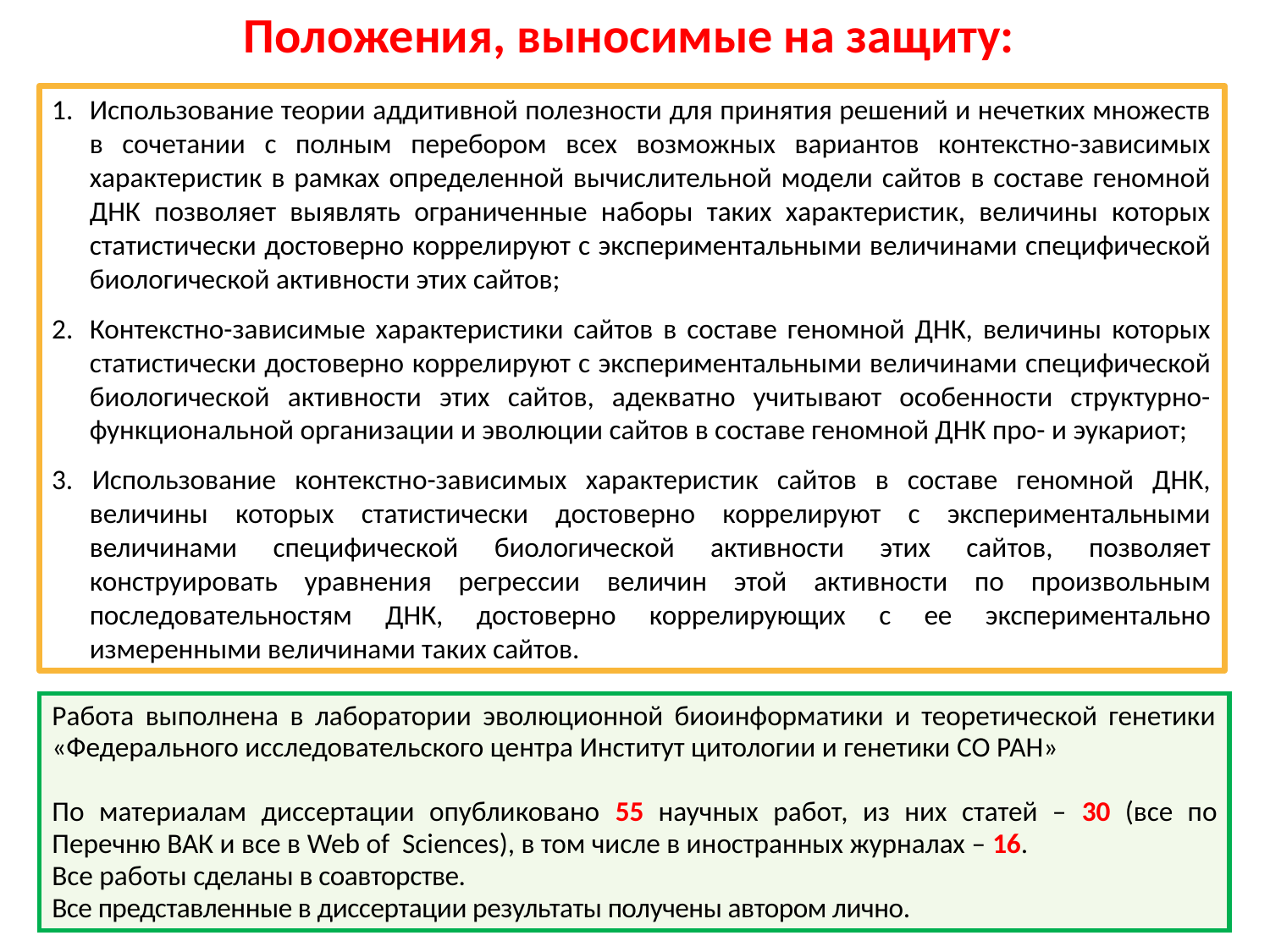

Положения, выносимые на защиту:
Использование теории аддитивной полезности для принятия решений и нечетких множеств в сочетании с полным перебором всех возможных вариантов контекстно-зависимых характеристик в рамках определенной вычислительной модели сайтов в составе геномной ДНК позволяет выявлять ограниченные наборы таких характеристик, величины которых статистически достоверно коррелируют с экспериментальными величинами специфической биологической активности этих сайтов;
Контекстно-зависимые характеристики сайтов в составе геномной ДНК, величины которых статистически достоверно коррелируют с экспериментальными величинами специфической биологической активности этих сайтов, адекватно учитывают особенности структурно-функциональной организации и эволюции сайтов в составе геномной ДНК про- и эукариот;
3. Использование контекстно-зависимых характеристик сайтов в составе геномной ДНК, величины которых статистически достоверно коррелируют с экспериментальными величинами специфической биологической активности этих сайтов, позволяет конструировать уравнения регрессии величин этой активности по произвольным последовательностям ДНК, достоверно коррелирующих с ее экспериментально измеренными величинами таких сайтов.

Работа выполнена в лаборатории эволюционной биоинформатики и теоретической генетики «Федерального исследовательского центра Институт цитологии и генетики СО РАН»

По материалам диссертации опубликовано 55 научных работ, из них статей – 30 (все по Перечню ВАК и все в Web of  Sciences), в том числе в иностранных журналах – 16.
Все работы сделаны в соавторстве.
Все представленные в диссертации результаты получены автором лично.